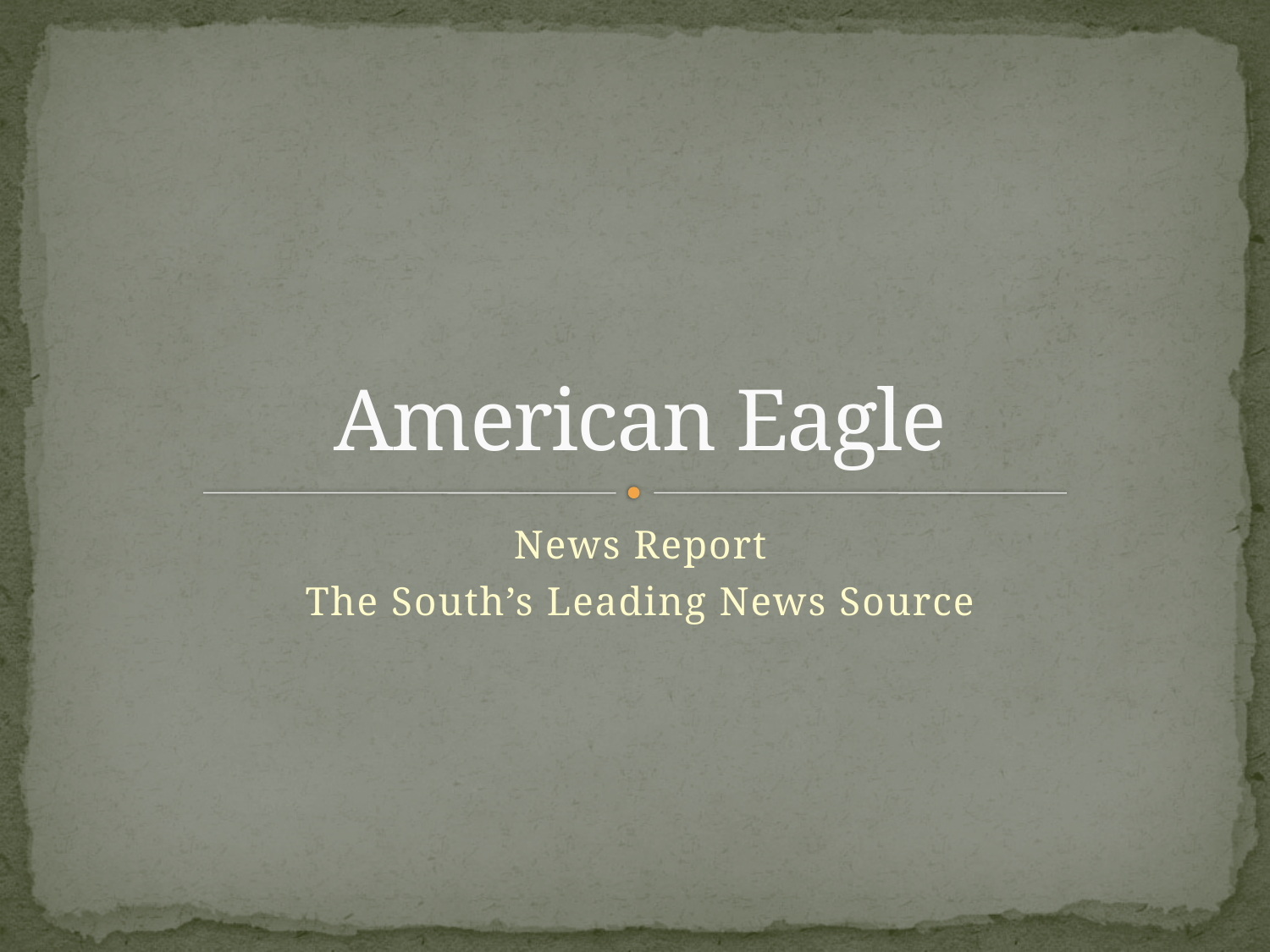

# American Eagle
News Report
The South’s Leading News Source